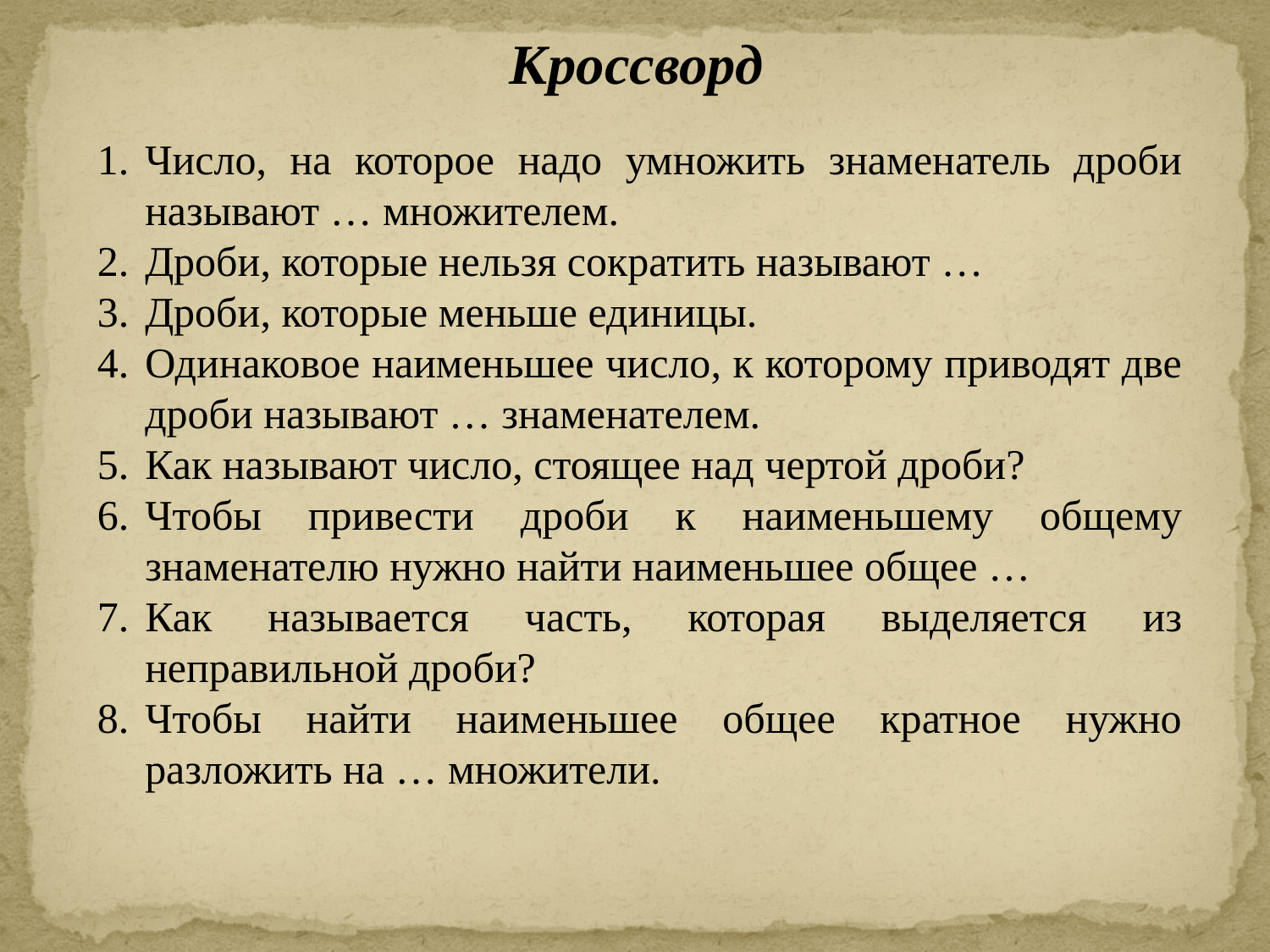

Кроссворд
Число, на которое надо умножить знаменатель дроби называют … множителем.
Дроби, которые нельзя сократить называют …
Дроби, которые меньше единицы.
Одинаковое наименьшее число, к которому приводят две дроби называют … знаменателем.
Как называют число, стоящее над чертой дроби?
Чтобы привести дроби к наименьшему общему знаменателю нужно найти наименьшее общее …
Как называется часть, которая выделяется из неправильной дроби?
Чтобы найти наименьшее общее кратное нужно разложить на … множители.